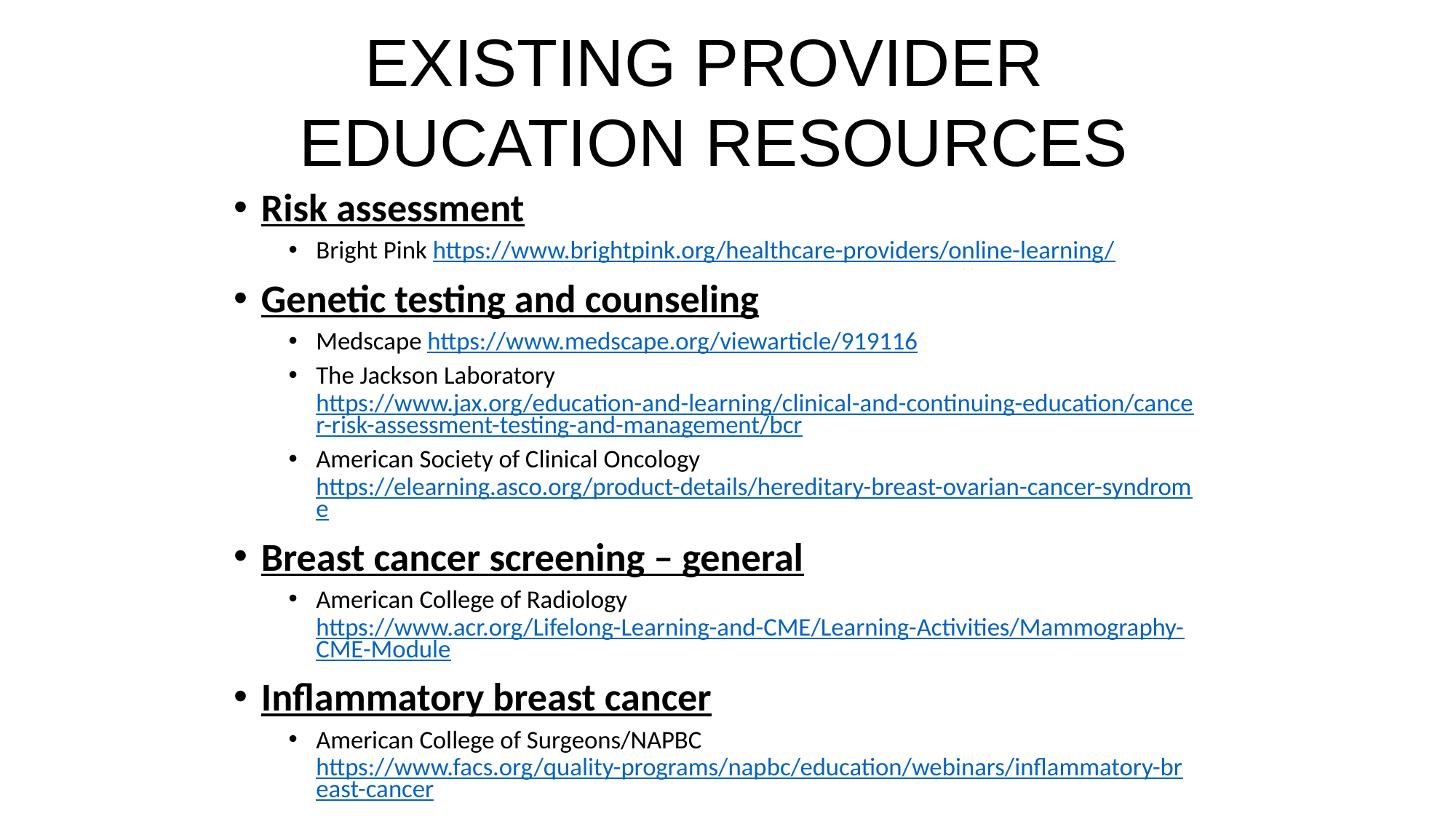

EXISTING PROVIDER
EDUCATION RESOURCES
Risk assessment
Bright Pink https://www.brightpink.org/healthcare-providers/online-learning/
Genetic testing and counseling
Medscape https://www.medscape.org/viewarticle/919116
The Jackson Laboratory https://www.jax.org/education-and-learning/clinical-and-continuing-education/cancer-risk-assessment-testing-and-management/bcr
American Society of Clinical Oncology https://elearning.asco.org/product-details/hereditary-breast-ovarian-cancer-syndrome
Breast cancer screening – general
American College of Radiology https://www.acr.org/Lifelong-Learning-and-CME/Learning-Activities/Mammography-CME-Module
Inflammatory breast cancer
American College of Surgeons/NAPBC https://www.facs.org/quality-programs/napbc/education/webinars/inflammatory-breast-cancer